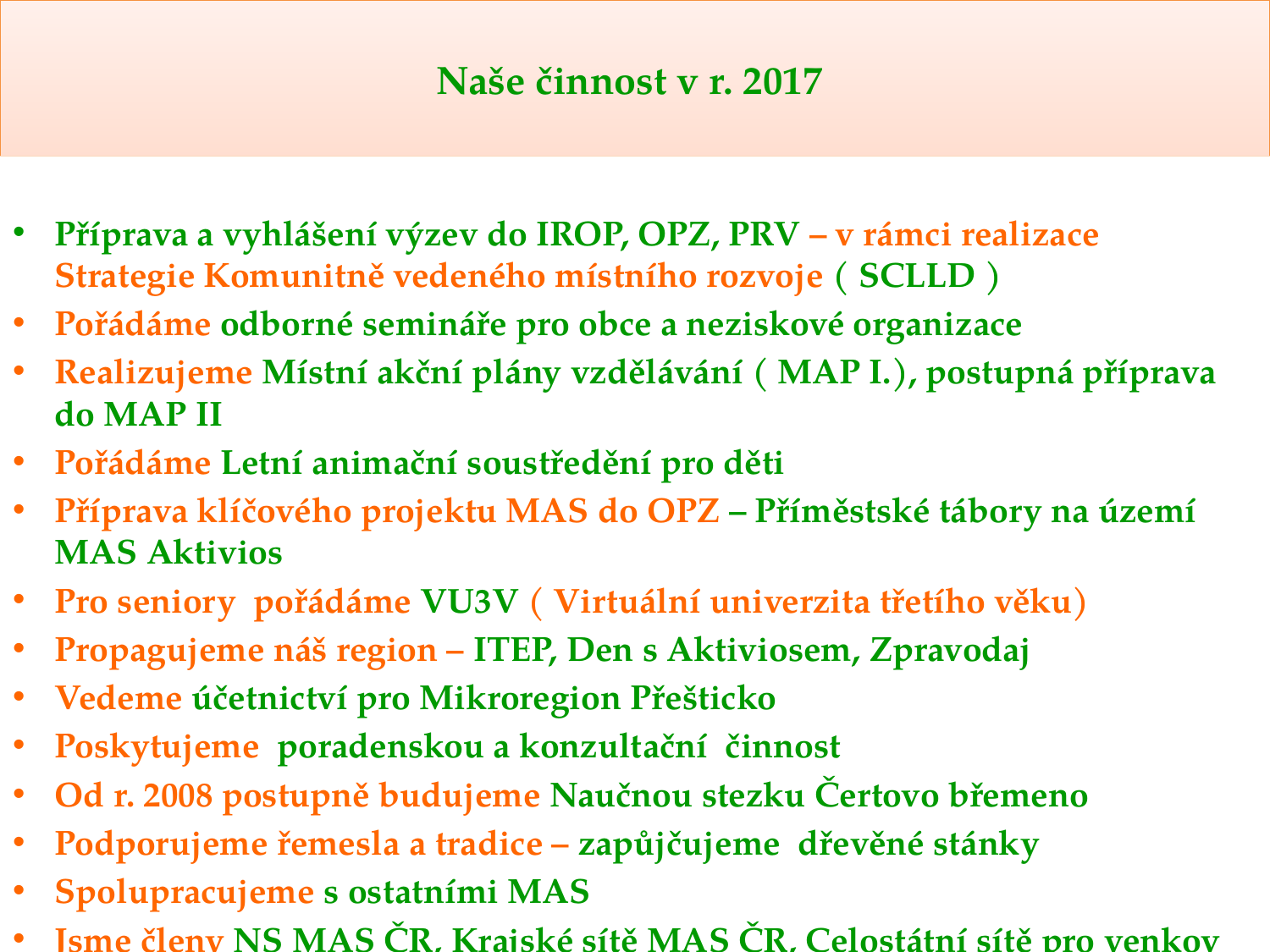

# Naše činnost v r. 2017

Příprava a vyhlášení výzev do IROP, OPZ, PRV – v rámci realizace  Strategie Komunitně vedeného místního rozvoje ( SCLLD )
Pořádáme odborné semináře pro obce a neziskové organizace
Realizujeme Místní akční plány vzdělávání ( MAP I.), postupná příprava do MAP II
Pořádáme Letní animační soustředění pro děti
Příprava klíčového projektu MAS do OPZ – Příměstské tábory na území MAS Aktivios
Pro seniory  pořádáme VU3V ( Virtuální univerzita třetího věku)
Propagujeme náš region – ITEP, Den s Aktiviosem, Zpravodaj
Vedeme účetnictví pro Mikroregion Přešticko
Poskytujeme  poradenskou a konzultační  činnost
Od r. 2008 postupně budujeme Naučnou stezku Čertovo břemeno
Podporujeme řemesla a tradice – zapůjčujeme  dřevěné stánky
Spolupracujeme s ostatními MAS
Jsme členy NS MAS ČR, Krajské sítě MAS ČR, Celostátní sítě pro venkov